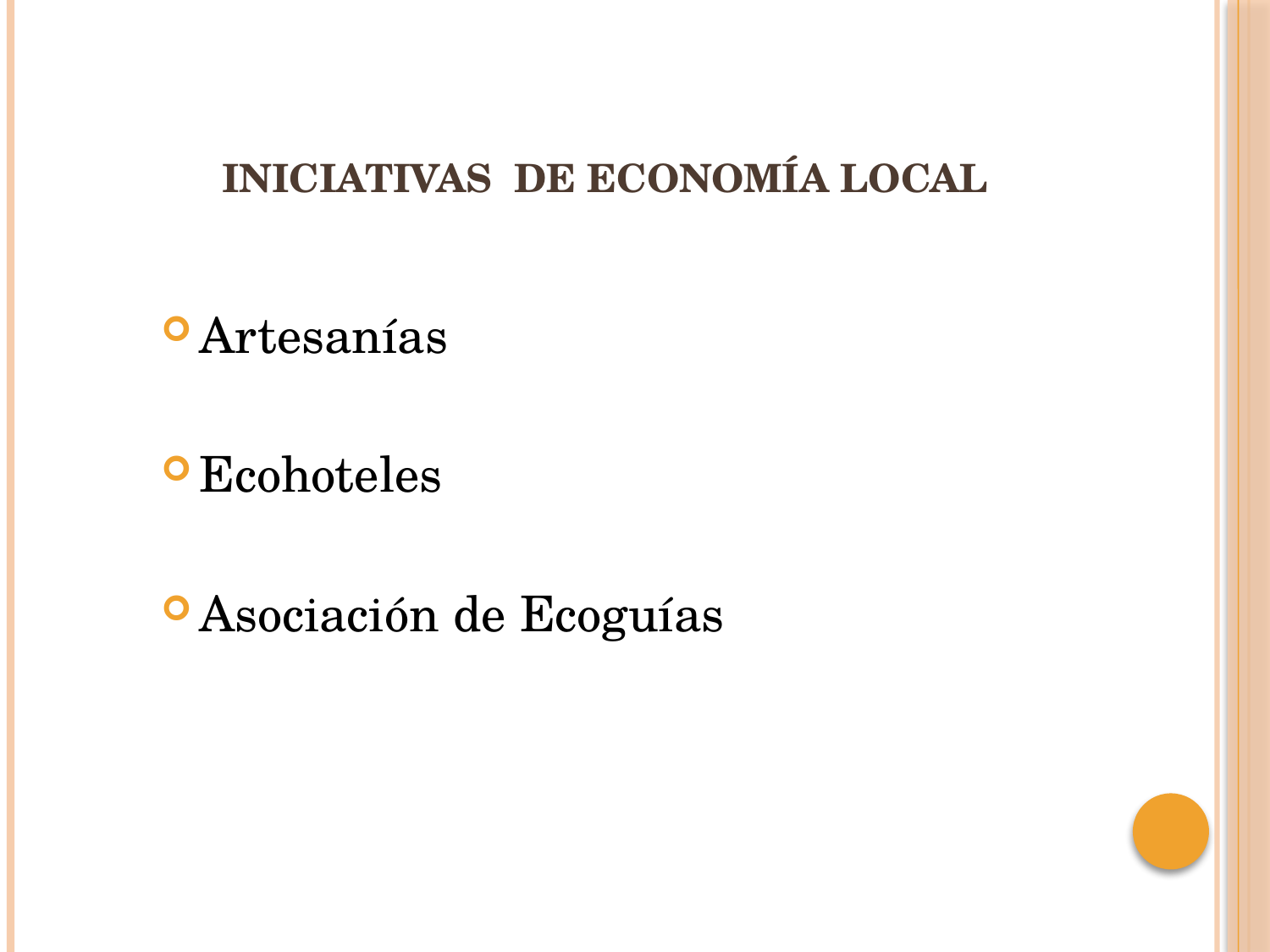

# INICIATIVAS  DE ECONOMÍA LOCAL
Artesanías

Ecohoteles

Asociación de Ecoguías